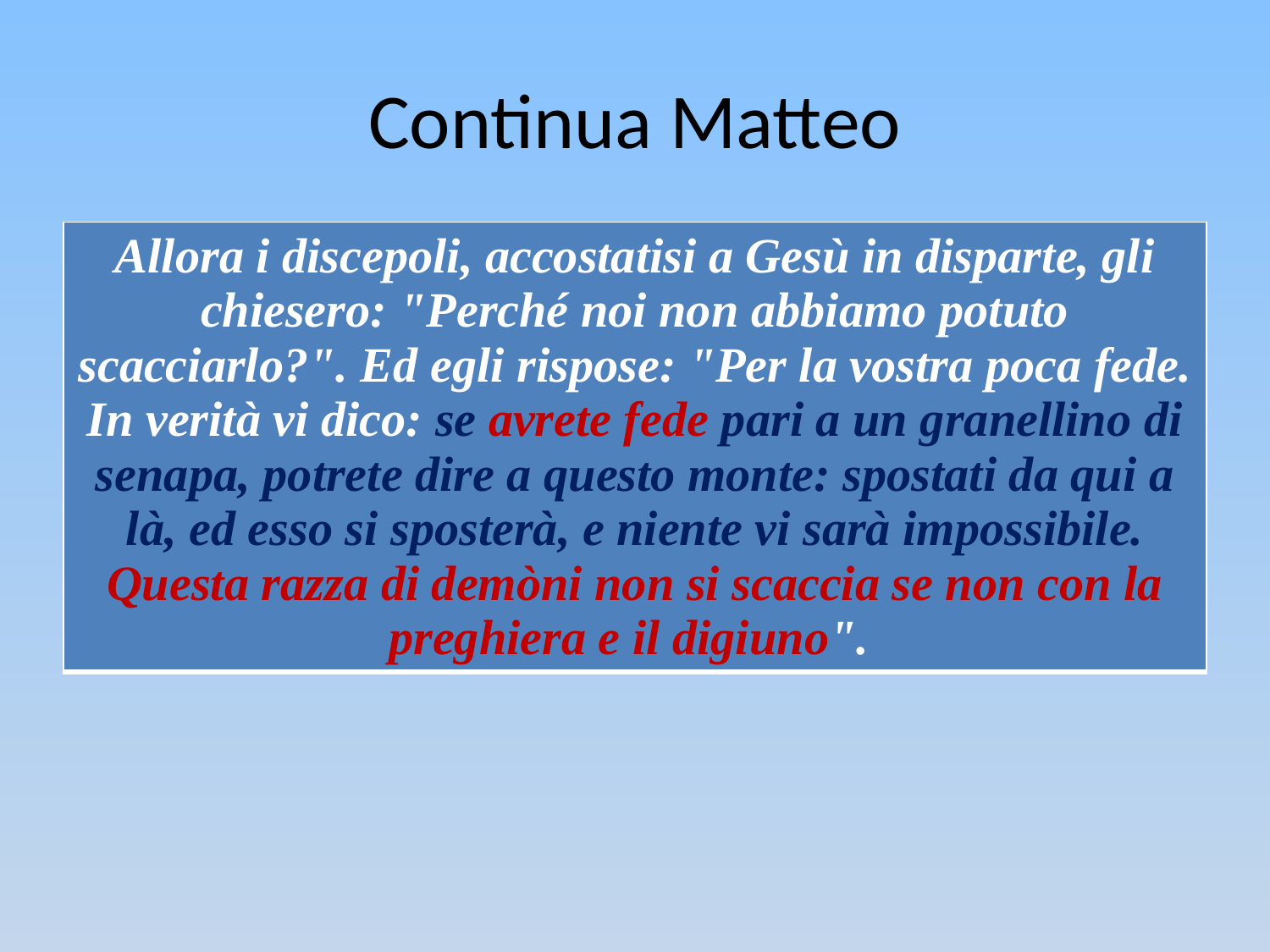

# Continua Matteo
| Allora i discepoli, accostatisi a Gesù in disparte, gli chiesero: "Perché noi non abbiamo potuto scacciarlo?". Ed egli rispose: "Per la vostra poca fede. In verità vi dico: se avrete fede pari a un granellino di senapa, potrete dire a questo monte: spostati da qui a là, ed esso si sposterà, e niente vi sarà impossibile. Questa razza di demòni non si scaccia se non con la preghiera e il digiuno". |
| --- |